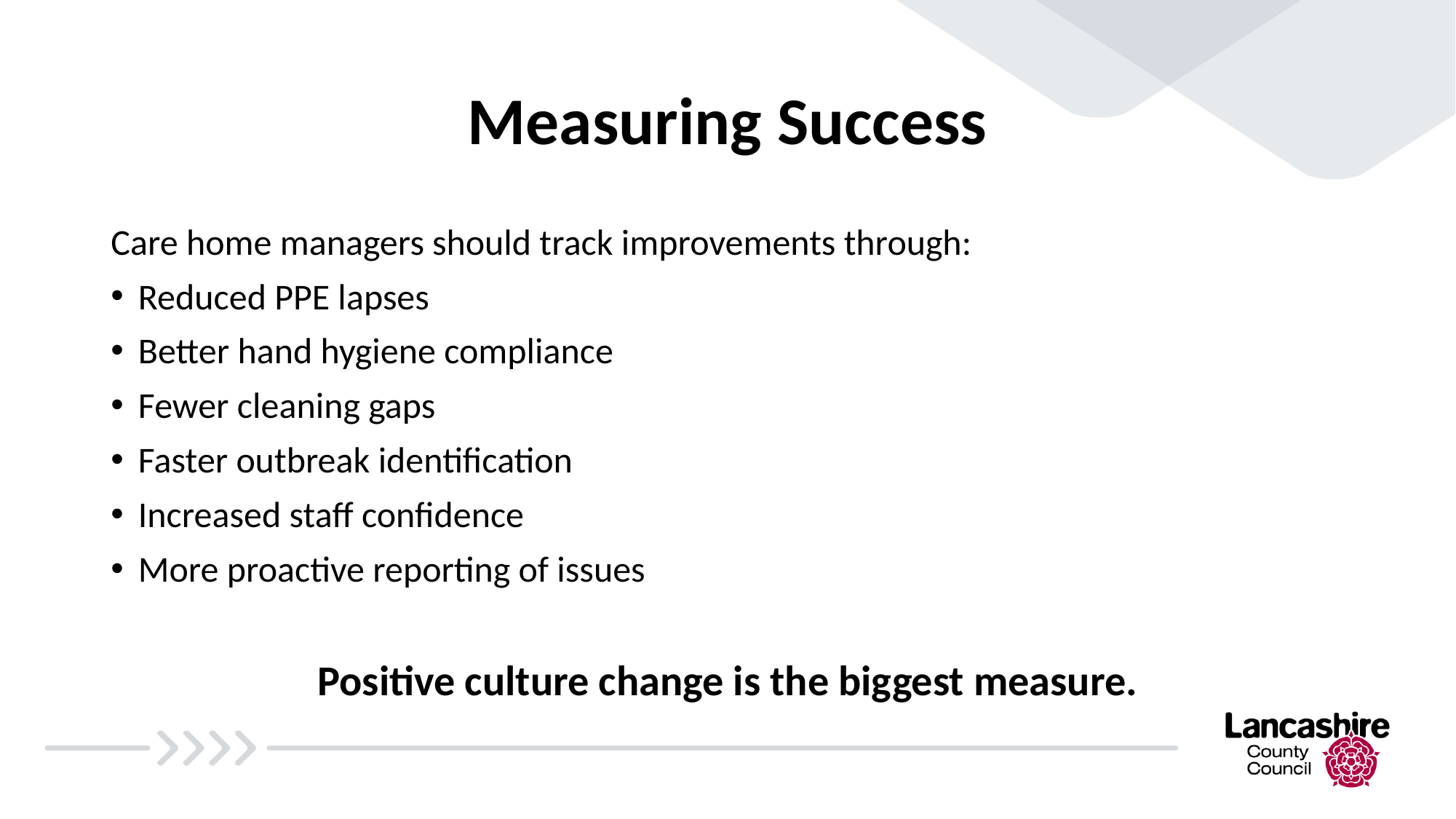

# Measuring Success
Care home managers should track improvements through:
Reduced PPE lapses
Better hand hygiene compliance
Fewer cleaning gaps
Faster outbreak identification
Increased staff confidence
More proactive reporting of issues

Positive culture change is the biggest measure.